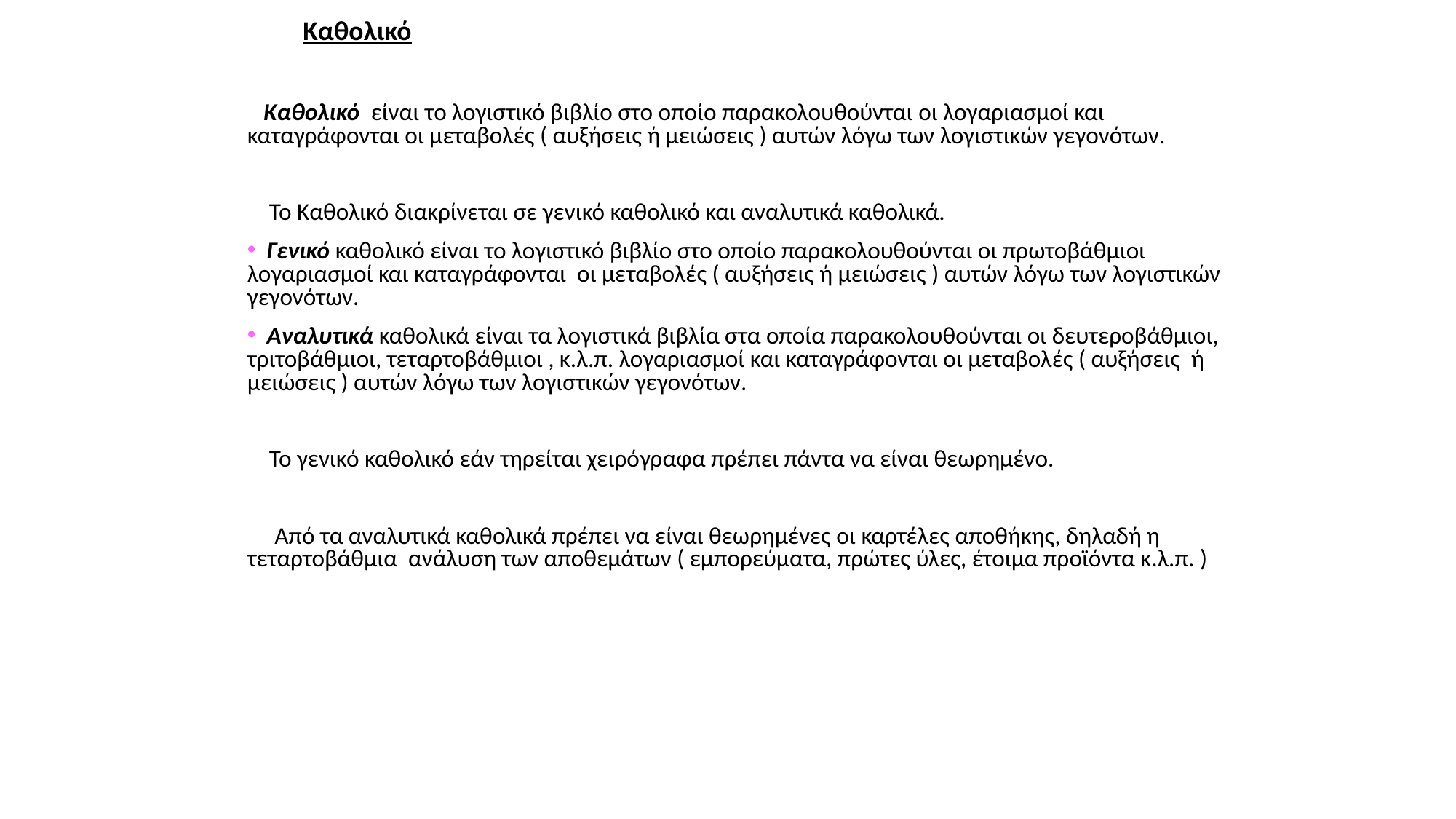

Καθολικό

   Καθολικό  είναι το λογιστικό βιβλίο στο οποίο παρακολουθούνται οι λογαριασμοί και καταγράφονται οι μεταβολές ( αυξήσεις ή μειώσεις ) αυτών λόγω των λογιστικών γεγονότων.

    Το Καθολικό διακρίνεται σε γενικό καθολικό και αναλυτικά καθολικά.
  Γενικό καθολικό είναι το λογιστικό βιβλίο στο οποίο παρακολουθούνται οι πρωτοβάθμιοι λογαριασμοί και καταγράφονται  οι μεταβολές ( αυξήσεις ή μειώσεις ) αυτών λόγω των λογιστικών γεγονότων.
  Αναλυτικά καθολικά είναι τα λογιστικά βιβλία στα οποία παρακολουθούνται οι δευτεροβάθμιοι, τριτοβάθμιοι, τεταρτοβάθμιοι , κ.λ.π. λογαριασμοί και καταγράφονται οι μεταβολές ( αυξήσεις  ή μειώσεις ) αυτών λόγω των λογιστικών γεγονότων.

    Το γενικό καθολικό εάν τηρείται χειρόγραφα πρέπει πάντα να είναι θεωρημένο.

     Από τα αναλυτικά καθολικά πρέπει να είναι θεωρημένες οι καρτέλες αποθήκης, δηλαδή η τεταρτοβάθμια  ανάλυση των αποθεμάτων ( εμπορεύματα, πρώτες ύλες, έτοιμα προϊόντα κ.λ.π. )